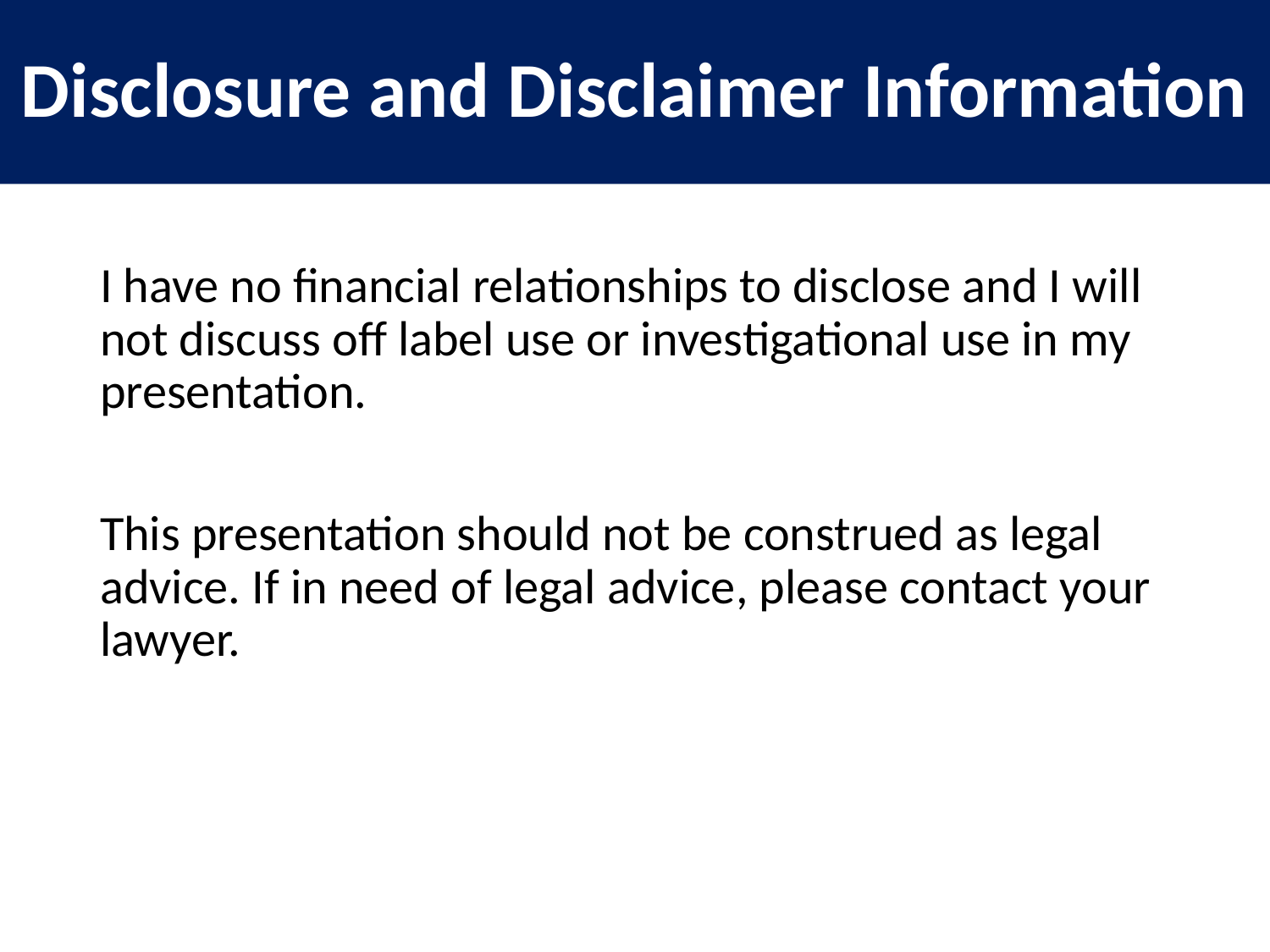

Disclosure and Disclaimer Information
I have no financial relationships to disclose and I will not discuss off label use or investigational use in my presentation.

This presentation should not be construed as legal advice. If in need of legal advice, please contact your lawyer.